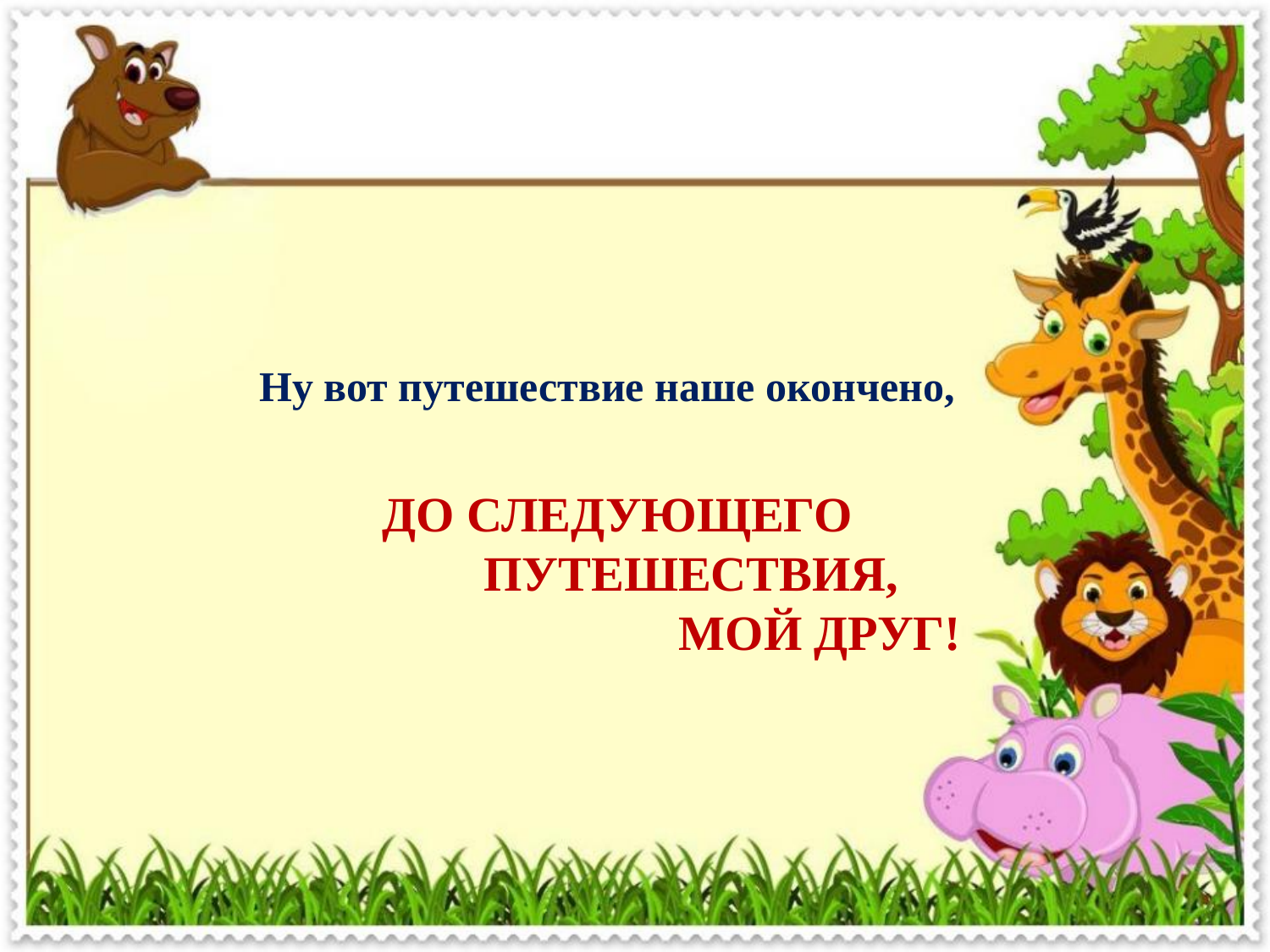

Ну вот путешествие наше окончено,

ДО СЛЕДУЮЩЕГО
            ПУТЕШЕСТВИЯ,
                                МОЙ ДРУГ!